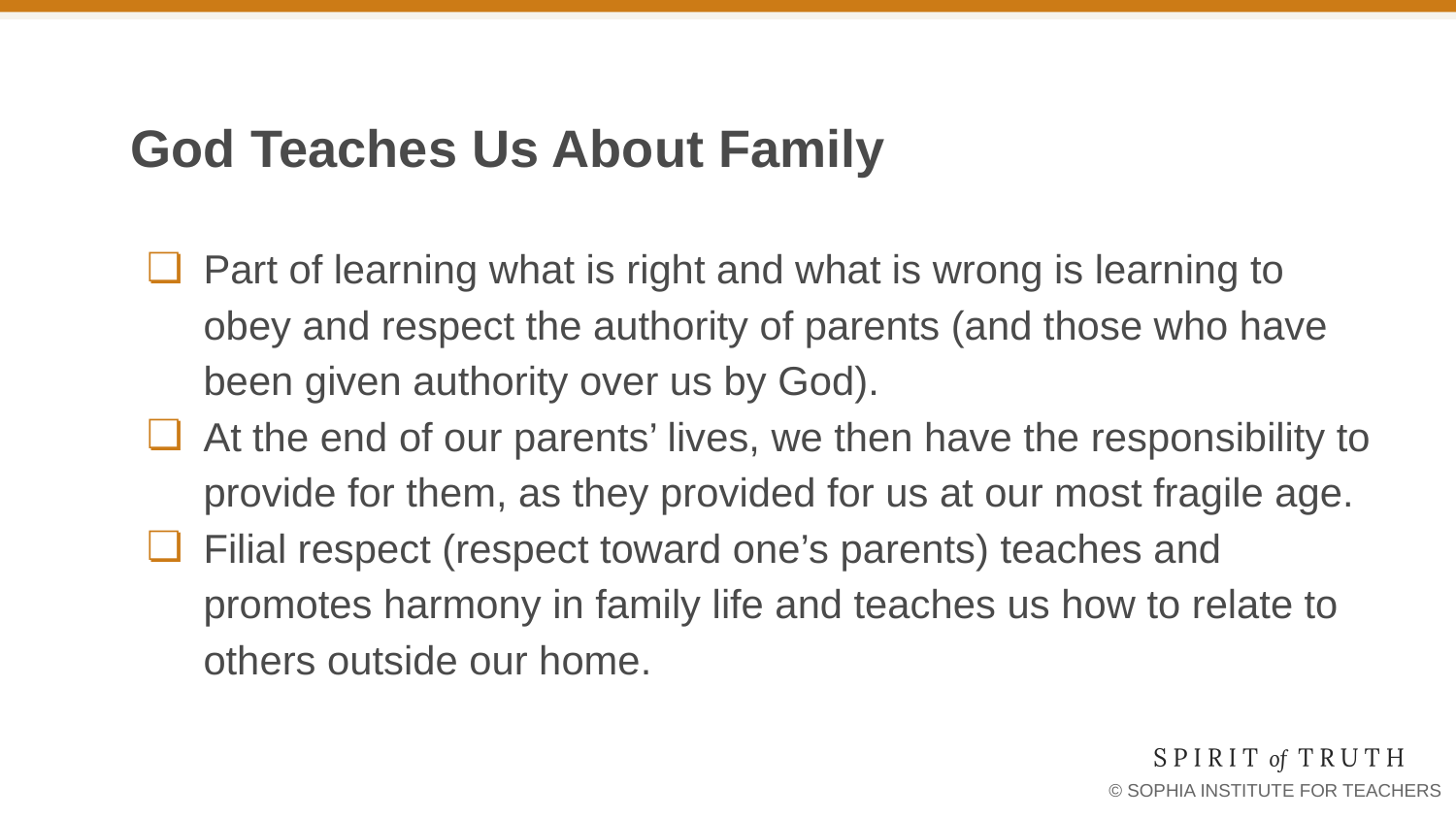

# God Teaches Us About Family
Part of learning what is right and what is wrong is learning to obey and respect the authority of parents (and those who have been given authority over us by God).
At the end of our parents’ lives, we then have the responsibility to provide for them, as they provided for us at our most fragile age.
Filial respect (respect toward one’s parents) teaches and promotes harmony in family life and teaches us how to relate to others outside our home.